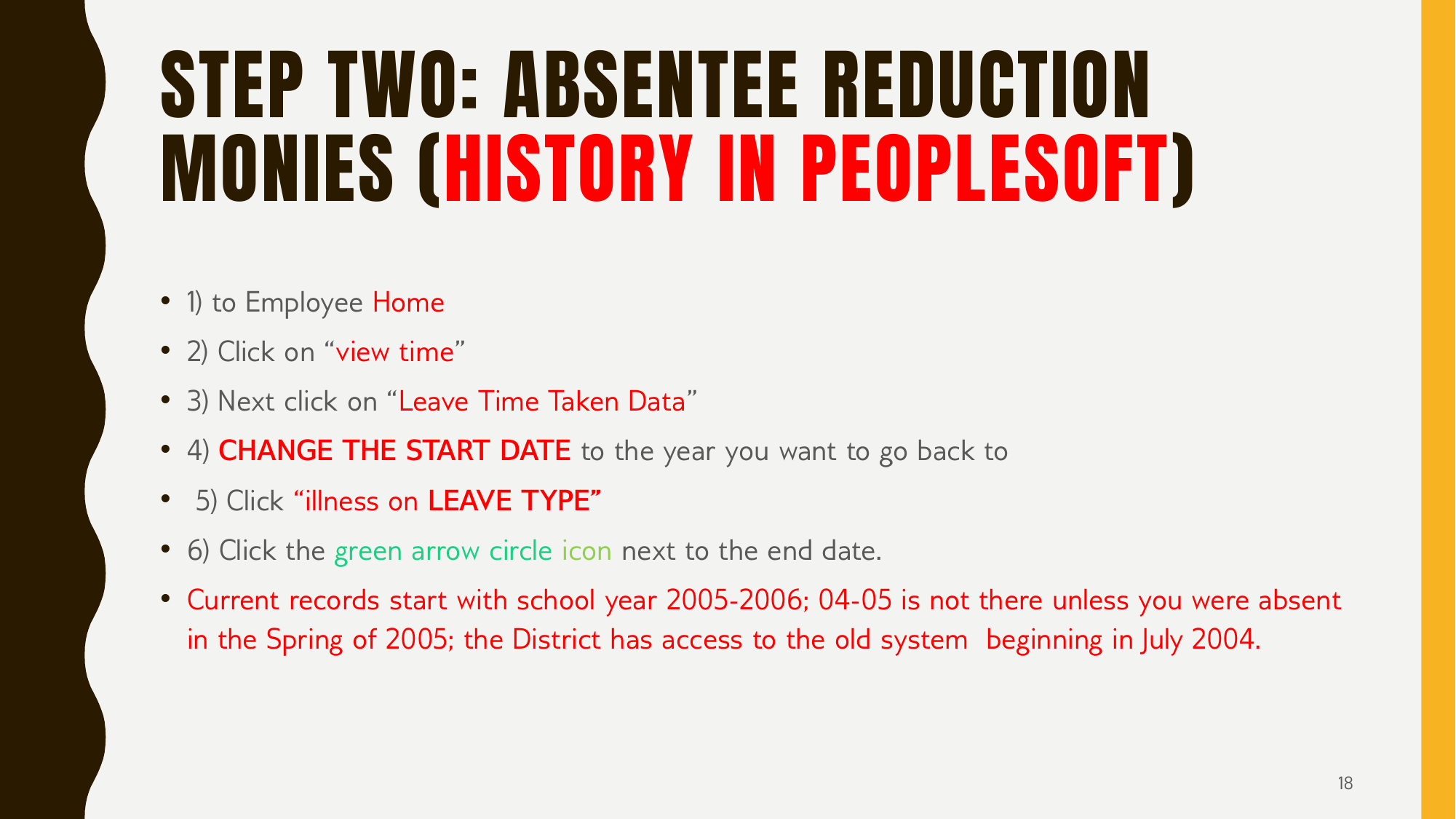

# Step Two: Absentee Reduction Monies (History in Peoplesoft)
1) to Employee Home
2) Click on “view time”
3) Next click on “Leave Time Taken Data”
4) CHANGE THE START DATE to the year you want to go back to
 5) Click “illness on LEAVE TYPE”
6) Click the green arrow circle icon next to the end date.
Current records start with school year 2005-2006; 04-05 is not there unless you were absent in the Spring of 2005; the District has access to the old system  beginning in July 2004.
18